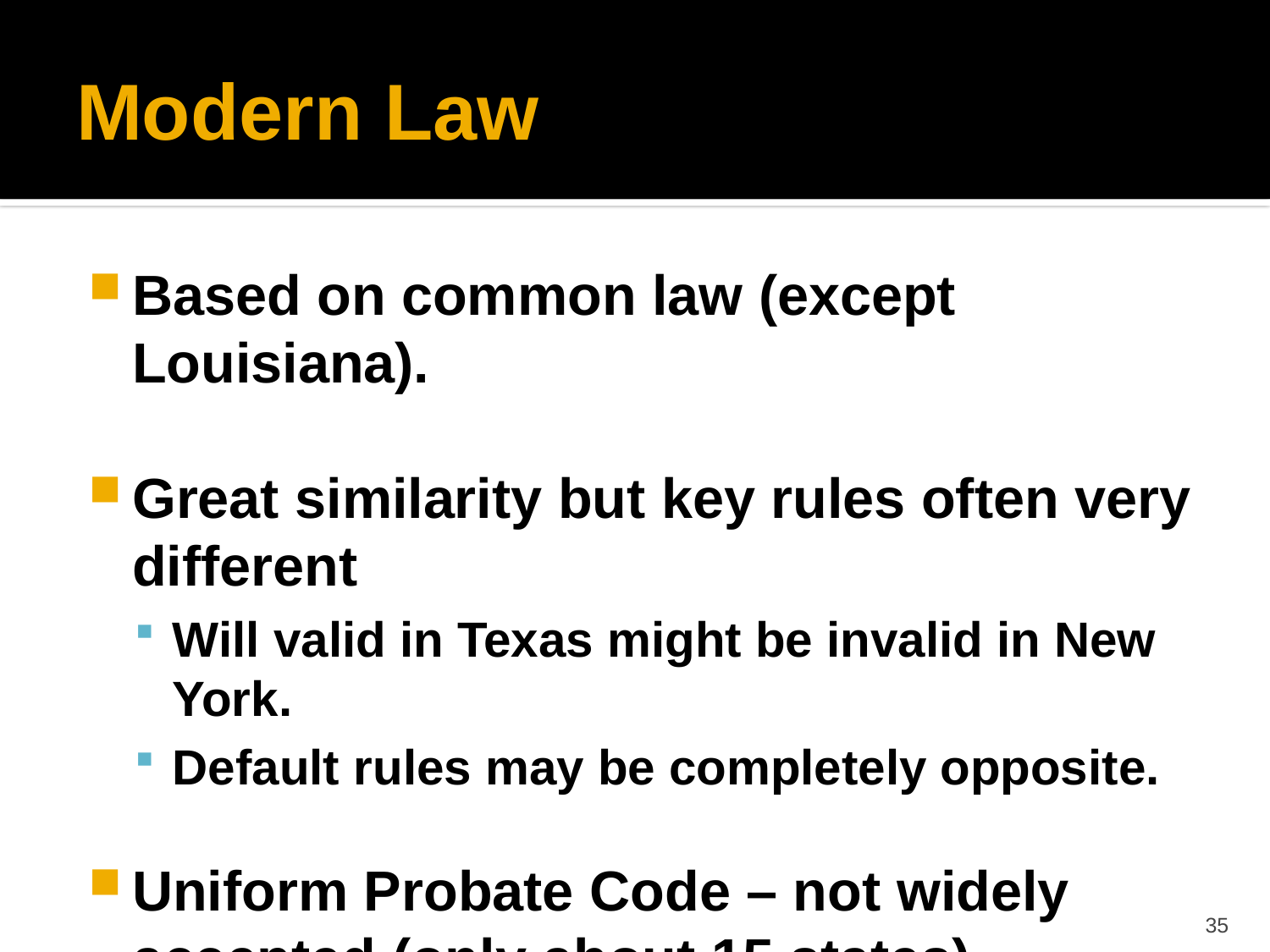

# Modern Law
Based on common law (except Louisiana).
Great similarity but key rules often very different
Will valid in Texas might be invalid in New York.
Default rules may be completely opposite.
Uniform Probate Code – not widely accepted (only about 15 states)
35